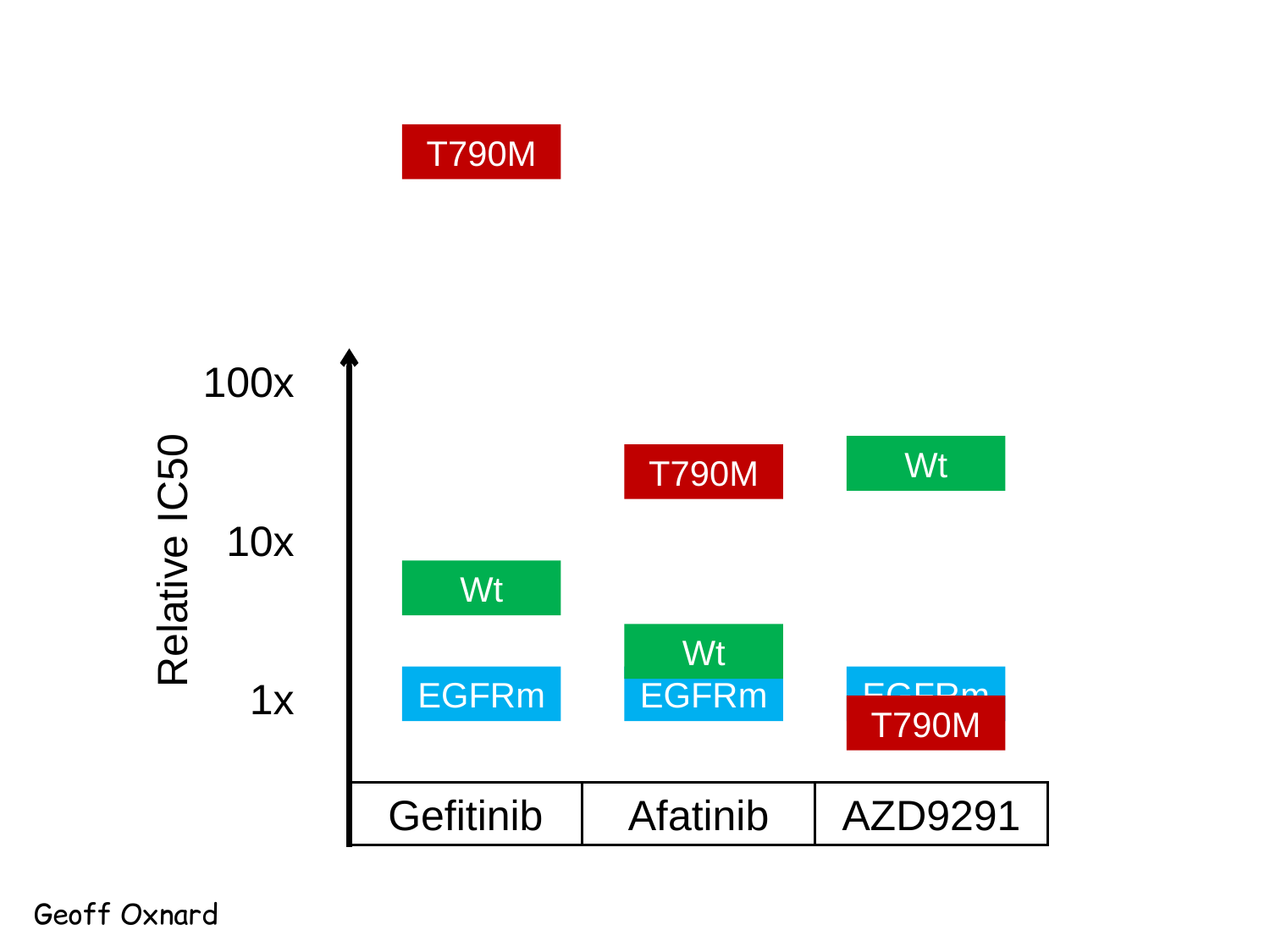

T790M
100x
Wt
T790M
10x
Relative IC50
Wt
Wt
1x
EGFRm
EGFRm
EGFRm
T790M
Gefitinib
Afatinib
AZD9291
Geoff Oxnard